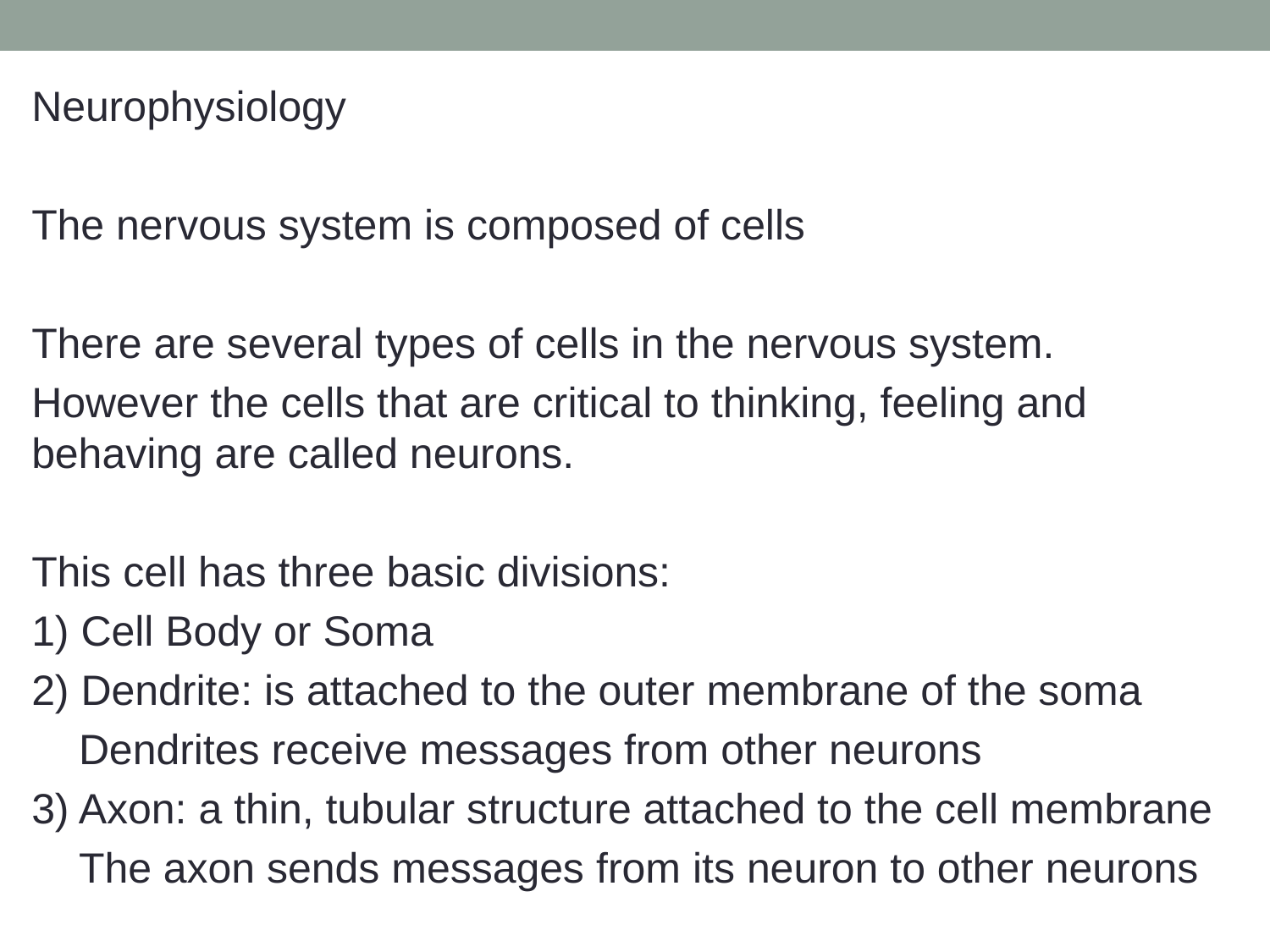

Neurophysiology

The nervous system is composed of cells

There are several types of cells in the nervous system.
However the cells that are critical to thinking, feeling and behaving are called neurons.

This cell has three basic divisions:
1) Cell Body or Soma
2) Dendrite: is attached to the outer membrane of the soma
    Dendrites receive messages from other neurons
3) Axon: a thin, tubular structure attached to the cell membrane
    The axon sends messages from its neuron to other neurons